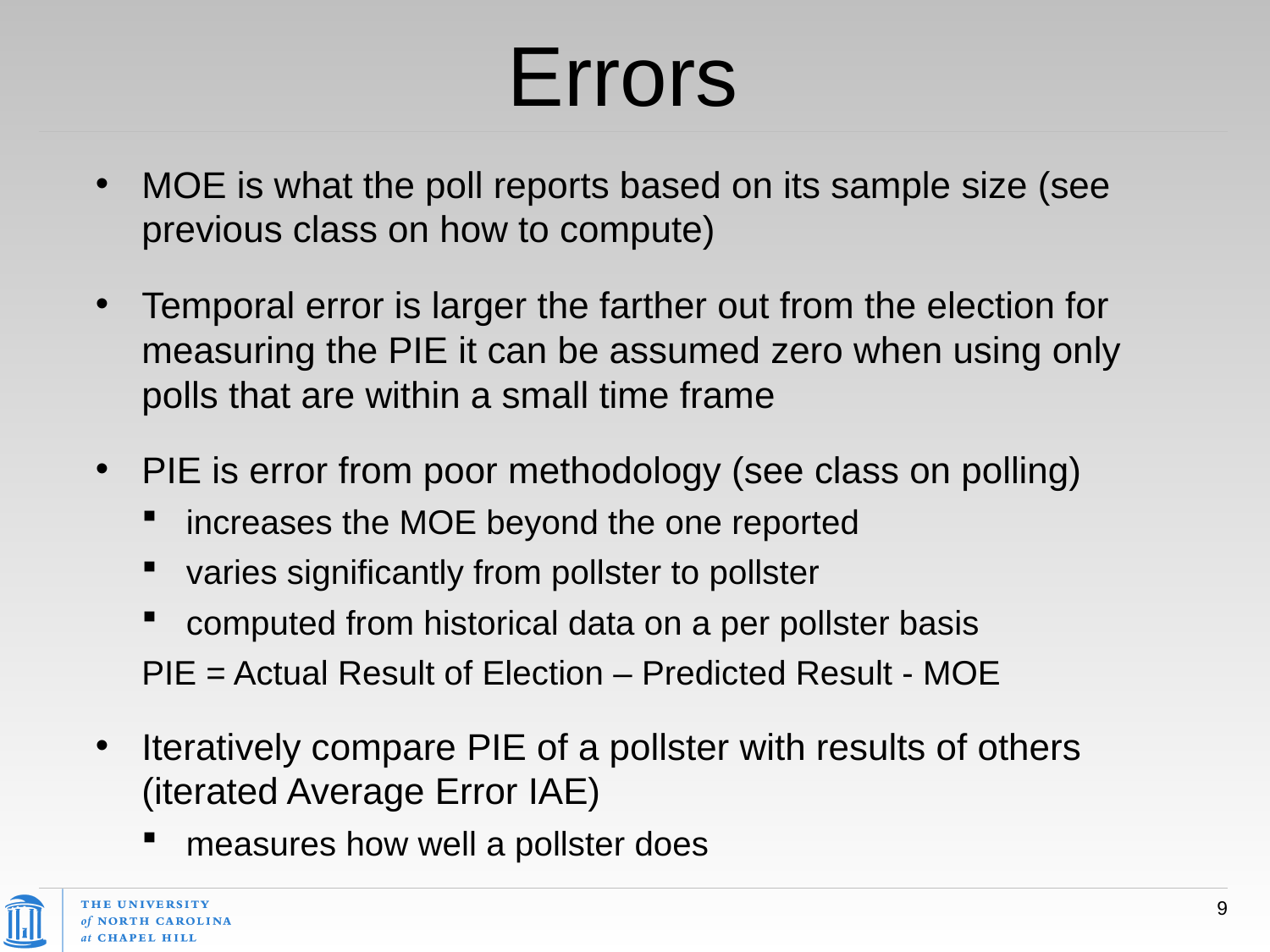

# Errors
MOE is what the poll reports based on its sample size (see previous class on how to compute)
Temporal error is larger the farther out from the election for measuring the PIE it can be assumed zero when using only polls that are within a small time frame
PIE is error from poor methodology (see class on polling)
increases the MOE beyond the one reported
varies significantly from pollster to pollster
computed from historical data on a per pollster basis
PIE = Actual Result of Election – Predicted Result - MOE
Iteratively compare PIE of a pollster with results of others (iterated Average Error IAE)
measures how well a pollster does
9